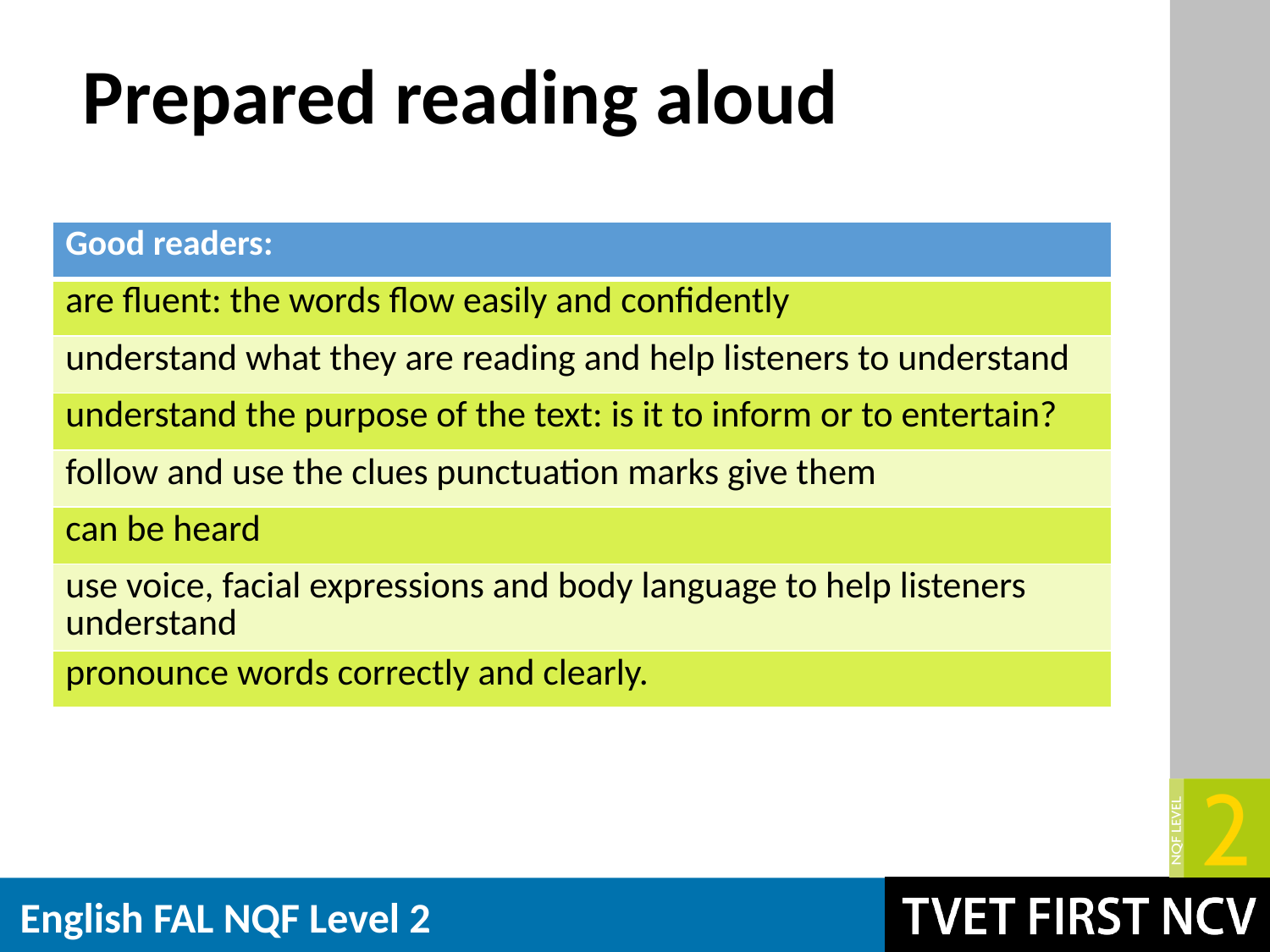

# Prepared reading aloud
| Good readers: |
| --- |
| are fluent: the words flow easily and confidently |
| understand what they are reading and help listeners to understand |
| understand the purpose of the text: is it to inform or to entertain? |
| follow and use the clues punctuation marks give them |
| can be heard |
| use voice, facial expressions and body language to help listeners understand |
| pronounce words correctly and clearly. |